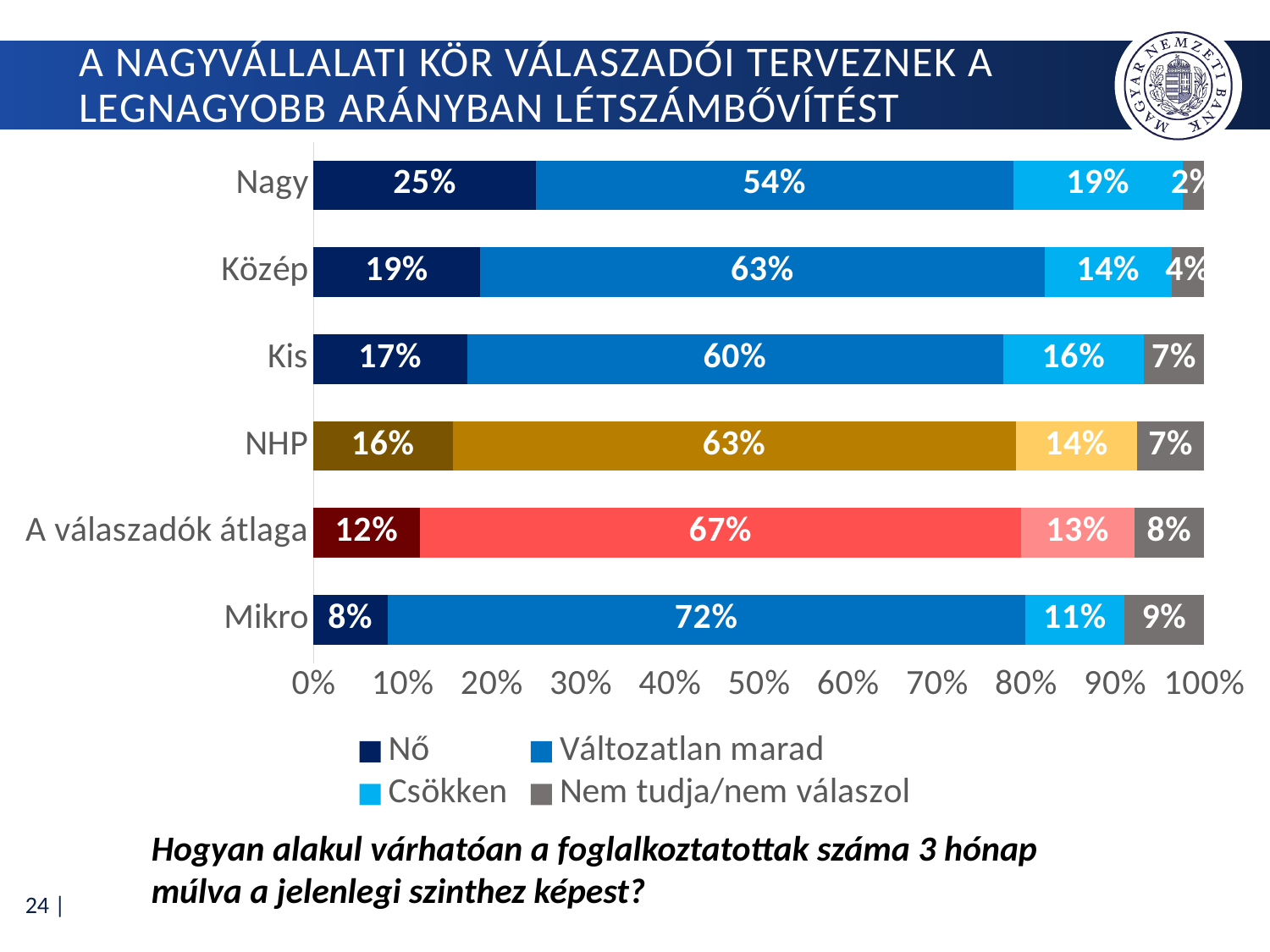

# A nagyvállalati kör válaszadói terveznek a legnagyobb arányban létszámbővítést

### Chart

| Category | Nő | Változatlan marad | Csökken | Nem tudja/nem válaszol |
|---|---|---|---|---|
| Mikro | 0.08333333333333333 | 0.72 | 0.11155913978494623 | 0.09 |
| A válaszadók átlaga | 0.11967283684890229 | 0.6745587602238484 | 0.12785191562634524 | 0.077916487300904 |
| NHP | 0.15638766519823788 | 0.6321585903083701 | 0.13656387665198239 | 0.07488986784140969 |
| Kis | 0.17227722772277226 | 0.601980198019802 | 0.15841584158415842 | 0.06732673267326733 |
| Közép | 0.18699186991869918 | 0.6341463414634146 | 0.14227642276422764 | 0.036585365853658534 |
| Nagy | 0.25 | 0.5357142857142857 | 0.19047619047619047 | 0.023809523809523808 |
Hogyan alakul várhatóan a foglalkoztatottak száma 3 hónap múlva a jelenlegi szinthez képest?